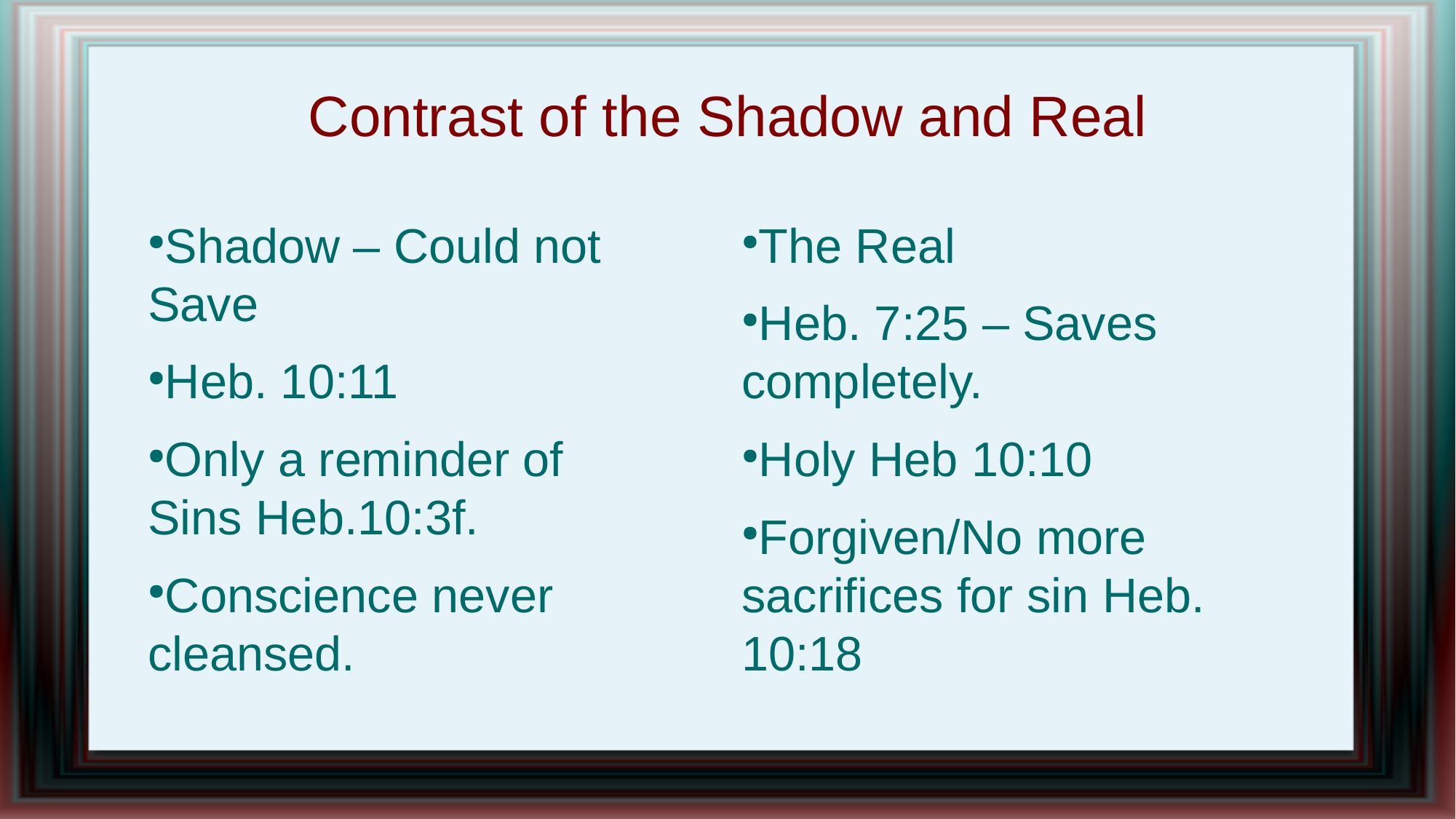

Contrast of the Shadow and Real
Shadow – Could not Save
Heb. 10:11
Only a reminder of Sins Heb.10:3f.
Conscience never cleansed.
The Real
Heb. 7:25 – Saves completely.
Holy Heb 10:10
Forgiven/No more sacrifices for sin Heb. 10:18